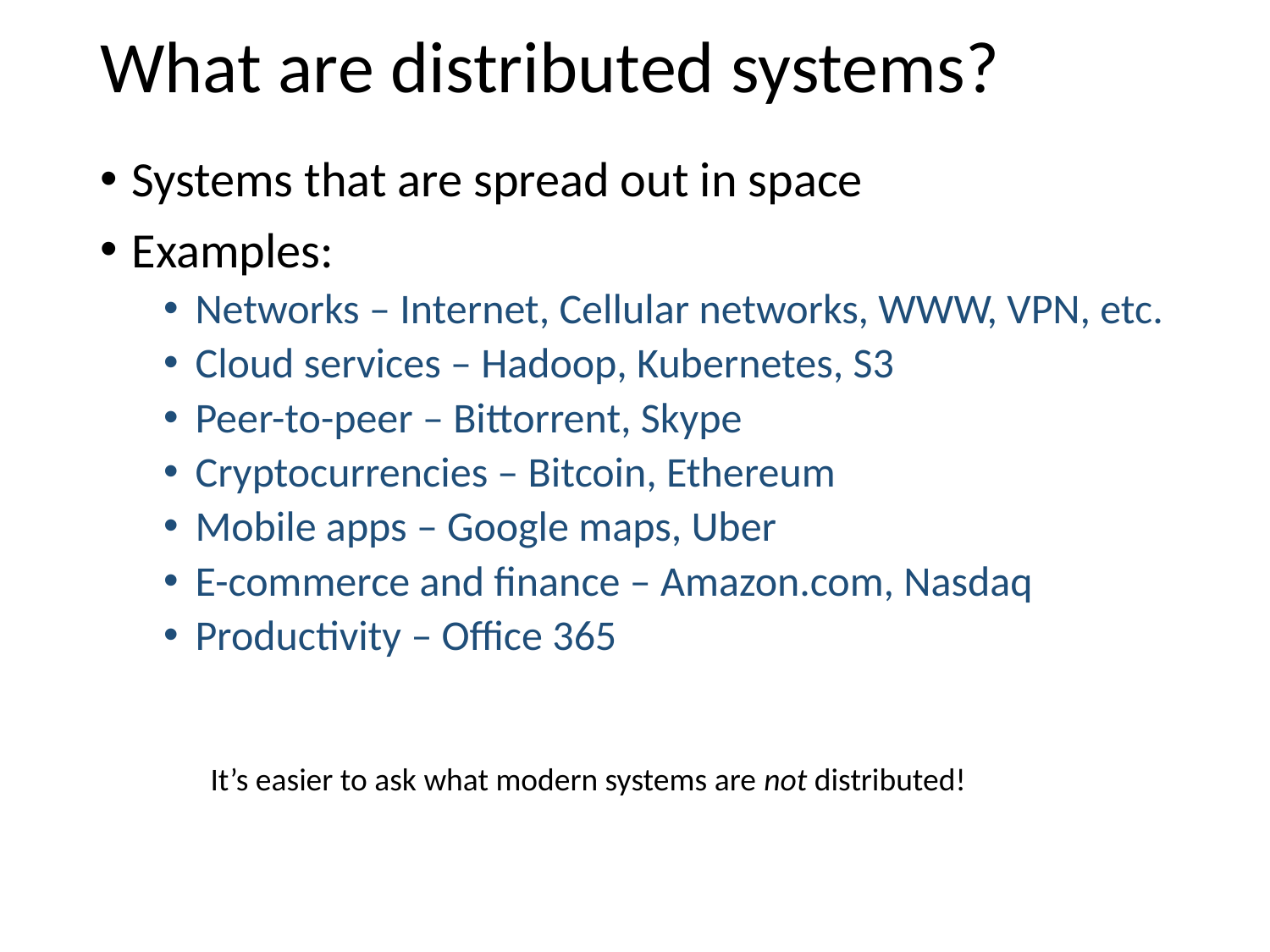

# What are distributed systems?
Systems that are spread out in space
Examples:
Networks – Internet, Cellular networks, WWW, VPN, etc.
Cloud services – Hadoop, Kubernetes, S3
Peer-to-peer – Bittorrent, Skype
Cryptocurrencies – Bitcoin, Ethereum
Mobile apps – Google maps, Uber
E-commerce and finance – Amazon.com, Nasdaq
Productivity – Office 365
It’s easier to ask what modern systems are not distributed!